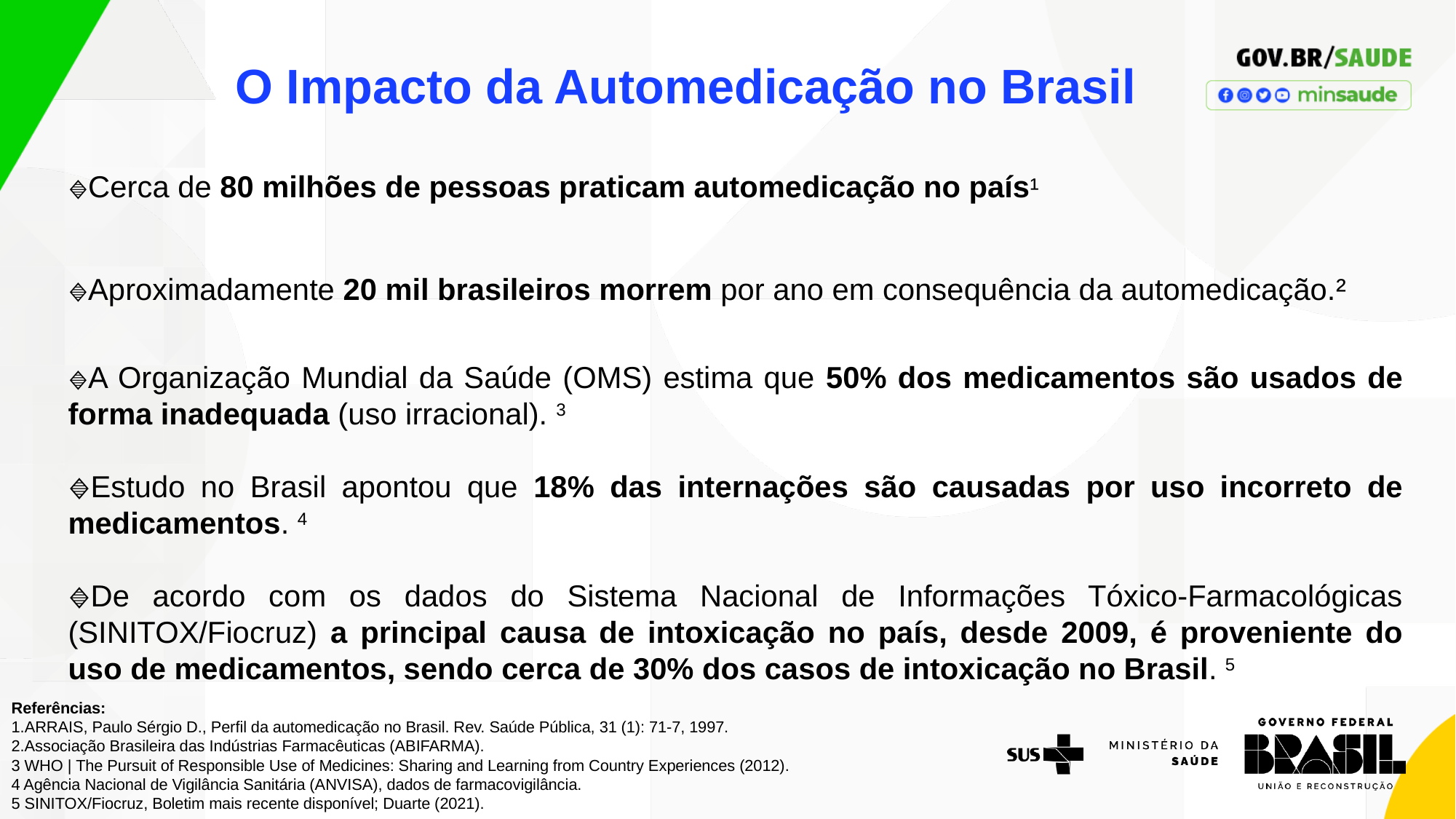

O Impacto da Automedicação no Brasil
🔹Cerca de 80 milhões de pessoas praticam automedicação no país¹

🔹Aproximadamente 20 mil brasileiros morrem por ano em consequência da automedicação.²

🔹A Organização Mundial da Saúde (OMS) estima que 50% dos medicamentos são usados de forma inadequada (uso irracional). 3

🔹Estudo no Brasil apontou que 18% das internações são causadas por uso incorreto de medicamentos. 4

🔹De acordo com os dados do Sistema Nacional de Informações Tóxico-Farmacológicas (SINITOX/Fiocruz) a principal causa de intoxicação no país, desde 2009, é proveniente do uso de medicamentos, sendo cerca de 30% dos casos de intoxicação no Brasil. 5

Referências:
1.ARRAIS, Paulo Sérgio D., Perfil da automedicação no Brasil. Rev. Saúde Pública, 31 (1): 71-7, 1997.
2.Associação Brasileira das Indústrias Farmacêuticas (ABIFARMA).
3 WHO | The Pursuit of Responsible Use of Medicines: Sharing and Learning from Country Experiences (2012).
4 Agência Nacional de Vigilância Sanitária (ANVISA), dados de farmacovigilância.
5 SINITOX/Fiocruz, Boletim mais recente disponível; Duarte (2021).